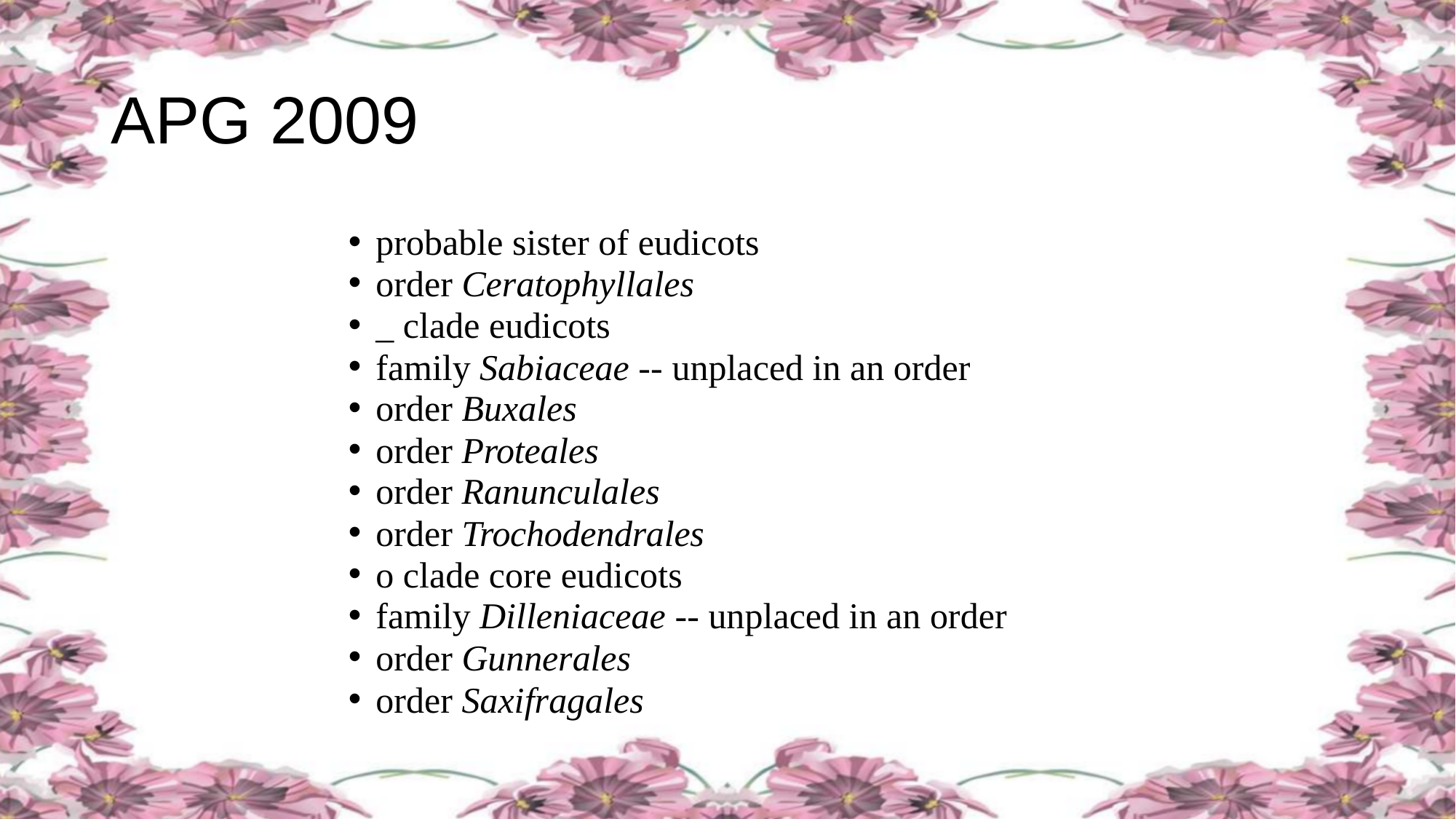

# APG 2009
probable sister of eudicots
order Ceratophyllales
_ clade eudicots
family Sabiaceae -- unplaced in an order
order Buxales
order Proteales
order Ranunculales
order Trochodendrales
o clade core eudicots
family Dilleniaceae -- unplaced in an order
order Gunnerales
order Saxifragales